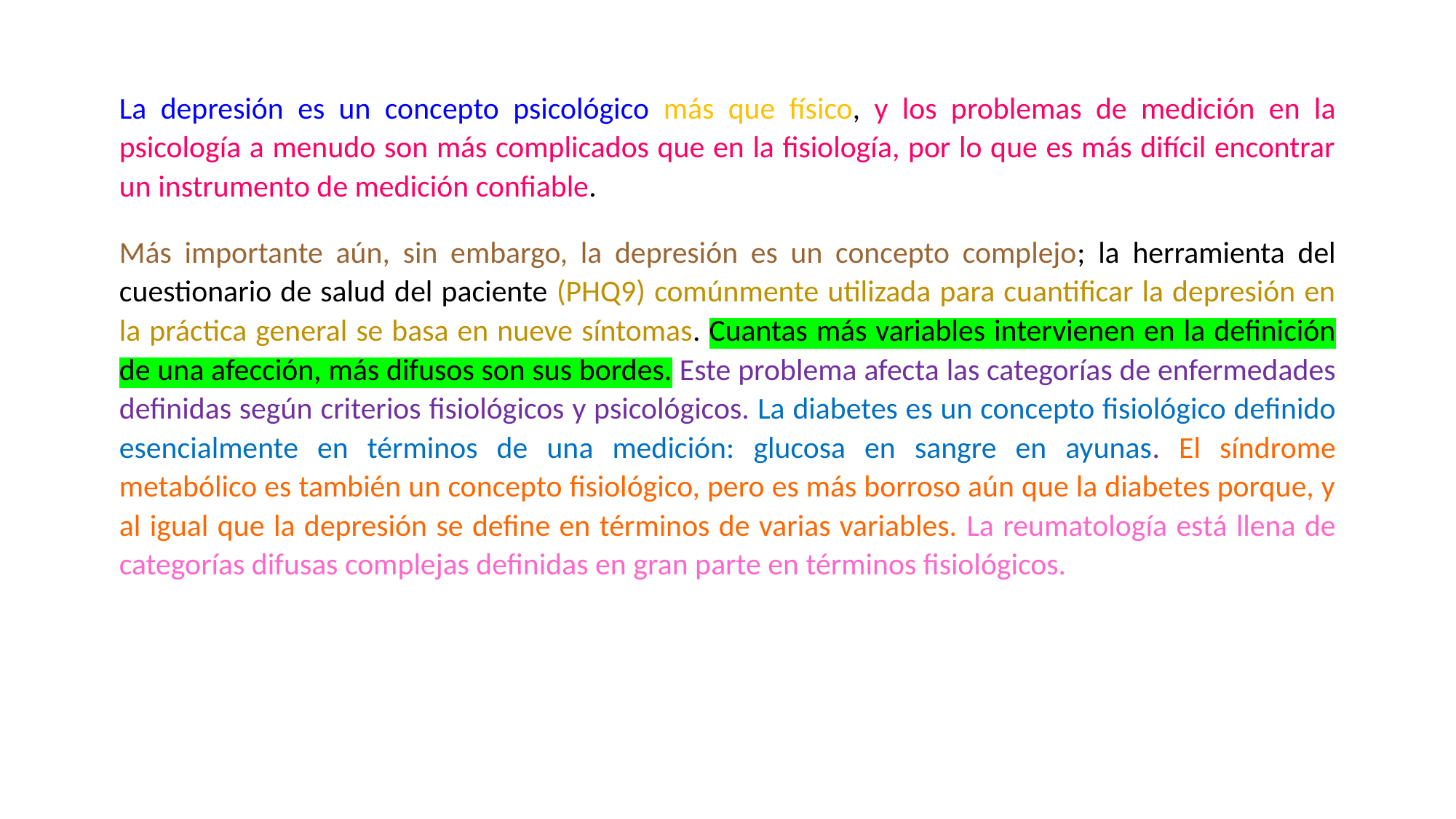

La depresión es un concepto psicológico más que físico, y los problemas de medición en la psicología a menudo son más complicados que en la fisiología, por lo que es más difícil encontrar un instrumento de medición confiable.
Más importante aún, sin embargo, la depresión es un concepto complejo; la herramienta del cuestionario de salud del paciente (PHQ9) comúnmente utilizada para cuantificar la depresión en la práctica general se basa en nueve síntomas. Cuantas más variables intervienen en la definición de una afección, más difusos son sus bordes. Este problema afecta las categorías de enfermedades definidas según criterios fisiológicos y psicológicos. La diabetes es un concepto fisiológico definido esencialmente en términos de una medición: glucosa en sangre en ayunas. El síndrome metabólico es también un concepto fisiológico, pero es más borroso aún que la diabetes porque, y al igual que la depresión se define en términos de varias variables. La reumatología está llena de categorías difusas complejas definidas en gran parte en términos fisiológicos.